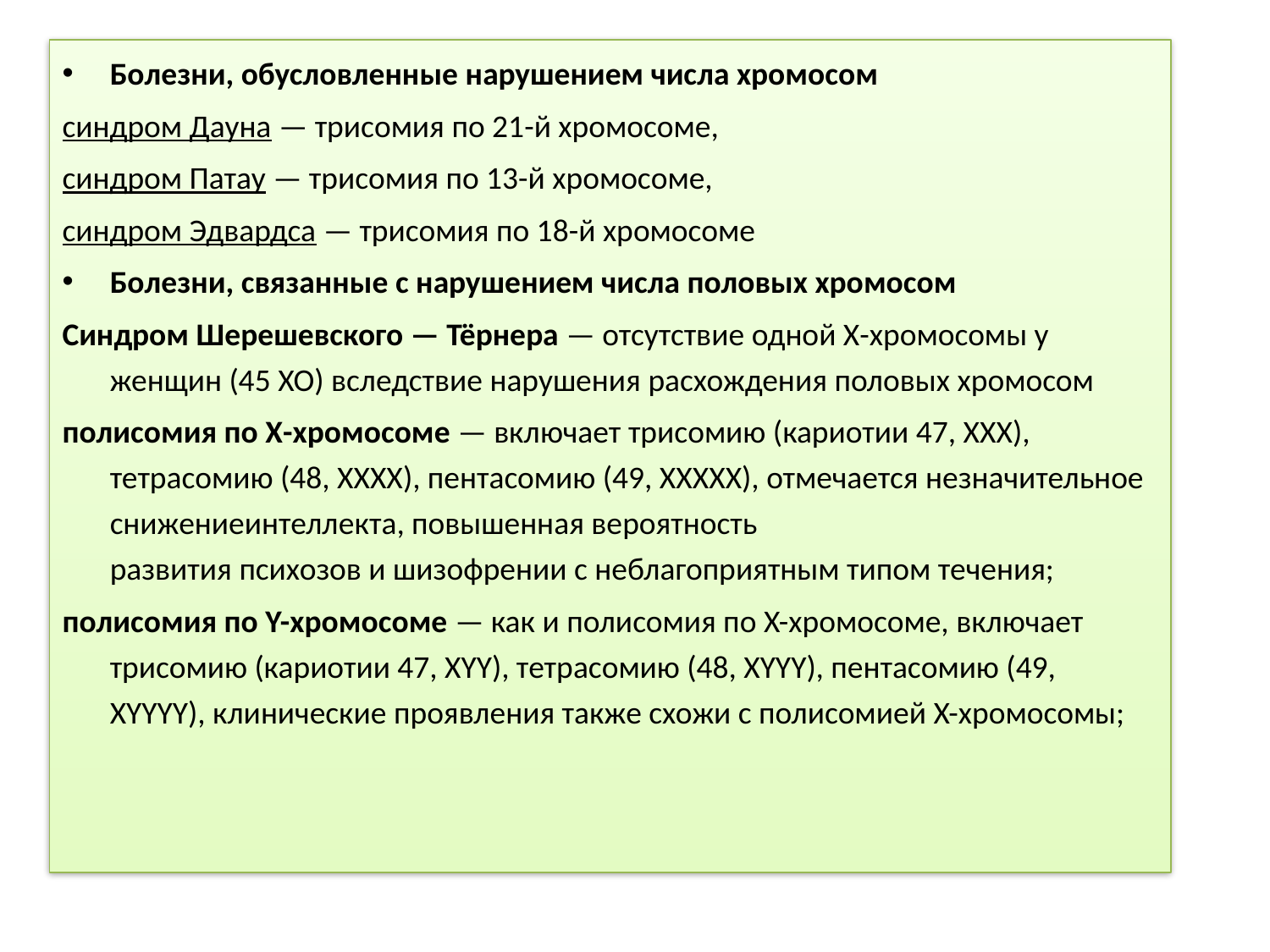

Болезни, обусловленные нарушением числа хромосом
синдром Дауна — трисомия по 21-й хромосоме,
синдром Патау — трисомия по 13-й хромосоме,
синдром Эдвардса — трисомия по 18-й хромосоме
Болезни, связанные с нарушением числа половых хромосом
Синдром Шерешевского — Тёрнера — отсутствие одной Х-хромосомы у женщин (45 ХО) вследствие нарушения расхождения половых хромосом
полисомия по Х-хромосоме — включает трисомию (кариотии 47, XXX), тетрасомию (48, ХХХХ), пентасомию (49, ХХХХХ), отмечается незначительное снижениеинтеллекта, повышенная вероятность развития психозов и шизофрении с неблагоприятным типом течения;
полисомия по Y-хромосоме — как и полисомия по X-хромосоме, включает трисомию (кариотии 47, XYY), тетрасомию (48, ХYYY), пентасомию (49, ХYYYY), клинические проявления также схожи с полисомией X-хромосомы;